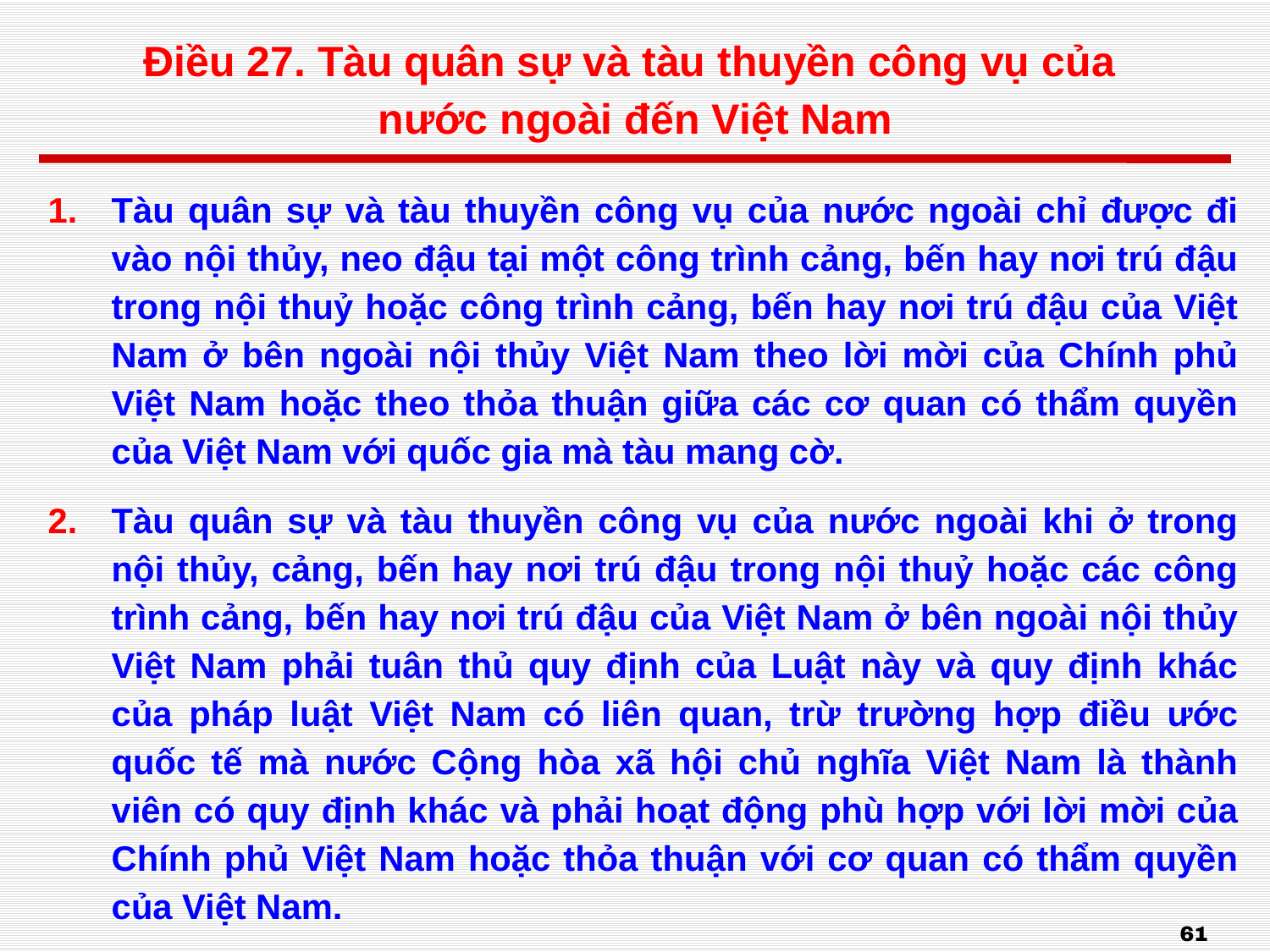

# Điều 27. Tàu quân sự và tàu thuyền công vụ của nước ngoài đến Việt Nam
Tàu quân sự và tàu thuyền công vụ của nước ngoài chỉ được đi vào nội thủy, neo đậu tại một công trình cảng, bến hay nơi trú đậu trong nội thuỷ hoặc công trình cảng, bến hay nơi trú đậu của Việt Nam ở bên ngoài nội thủy Việt Nam theo lời mời của Chính phủ Việt Nam hoặc theo thỏa thuận giữa các cơ quan có thẩm quyền của Việt Nam với quốc gia mà tàu mang cờ.
Tàu quân sự và tàu thuyền công vụ của nước ngoài khi ở trong nội thủy, cảng, bến hay nơi trú đậu trong nội thuỷ hoặc các công trình cảng, bến hay nơi trú đậu của Việt Nam ở bên ngoài nội thủy Việt Nam phải tuân thủ quy định của Luật này và quy định khác của pháp luật Việt Nam có liên quan, trừ trường hợp điều ước quốc tế mà nước Cộng hòa xã hội chủ nghĩa Việt Nam là thành viên có quy định khác và phải hoạt động phù hợp với lời mời của Chính phủ Việt Nam hoặc thỏa thuận với cơ quan có thẩm quyền của Việt Nam.